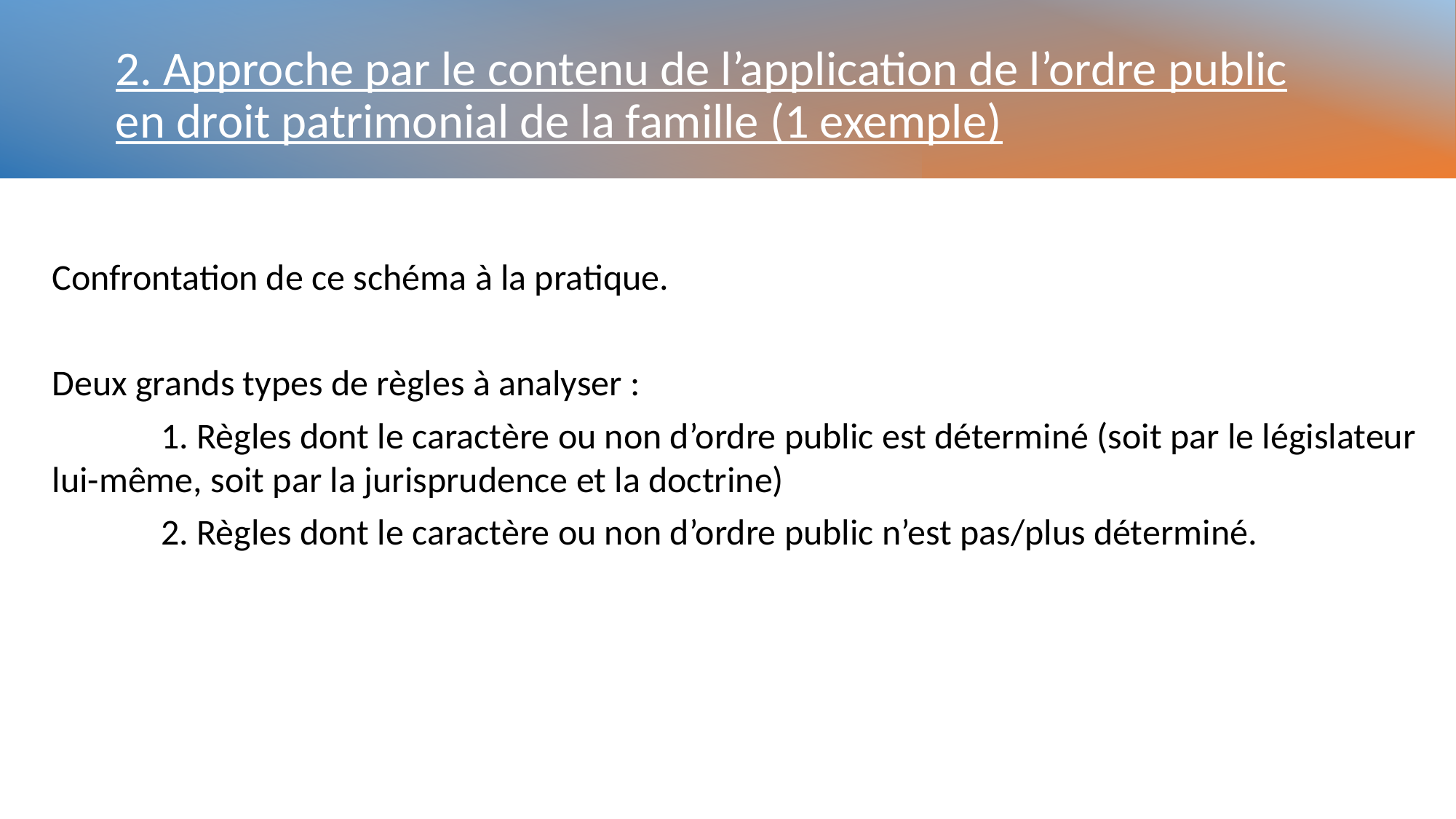

# 2. Approche par le contenu de l’application de l’ordre public en droit patrimonial de la famille (1 exemple)

Confrontation de ce schéma à la pratique.

Deux grands types de règles à analyser :
	1. Règles dont le caractère ou non d’ordre public est déterminé (soit par le législateur lui-même, soit par la jurisprudence et la doctrine)
	2. Règles dont le caractère ou non d’ordre public n’est pas/plus déterminé.